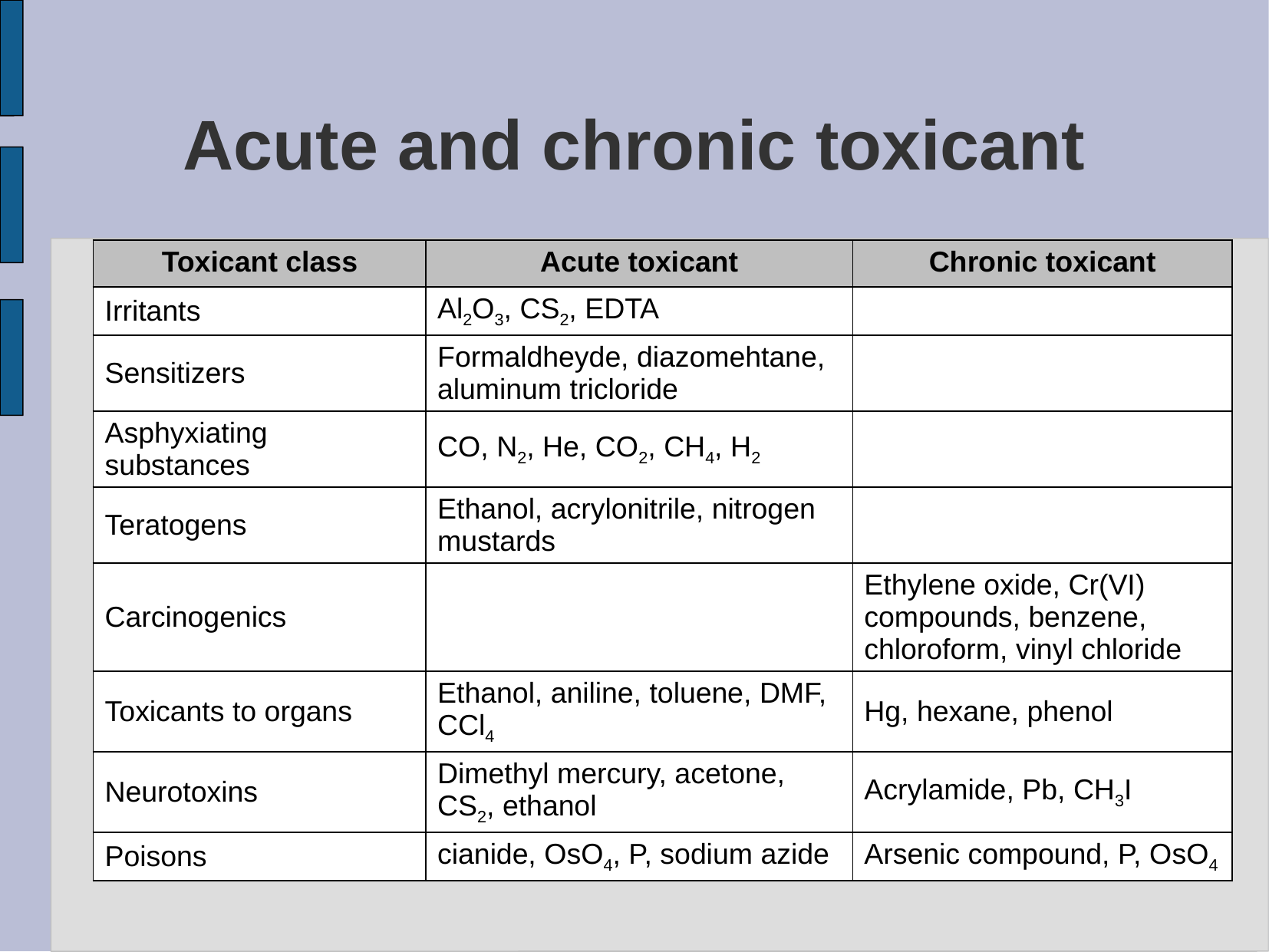

# Acute and chronic toxicant
| Toxicant class | Acute toxicant | Chronic toxicant |
| --- | --- | --- |
| Irritants | Al2O3, CS2, EDTA |  |
| Sensitizers | Formaldheyde, diazomehtane, aluminum tricloride |  |
| Asphyxiating substances | CO, N2, He, CO2, CH4, H2 |  |
| Teratogens | Ethanol, acrylonitrile, nitrogen mustards |  |
| Carcinogenics |  | Ethylene oxide, Cr(VI) compounds, benzene, chloroform, vinyl chloride |
| Toxicants to organs | Ethanol, aniline, toluene, DMF, CCl4 | Hg, hexane, phenol |
| Neurotoxins | Dimethyl mercury, acetone, CS2, ethanol | Acrylamide, Pb, CH3I |
| Poisons | cianide, OsO4, P, sodium azide | Arsenic compound, P, OsO4 |